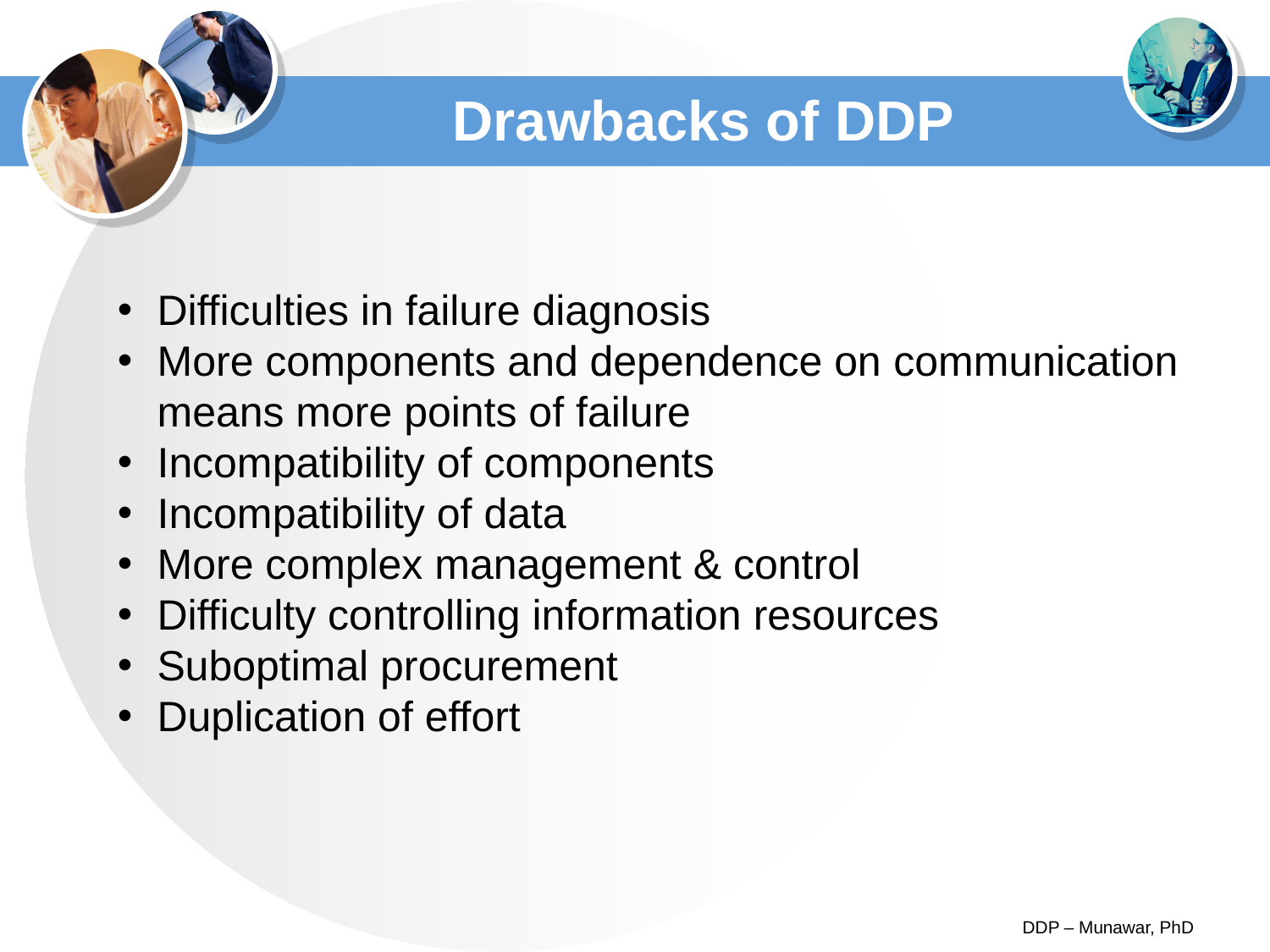

# Drawbacks of DDP
Difficulties in failure diagnosis
More components and dependence on communication means more points of failure
Incompatibility of components
Incompatibility of data
More complex management & control
Difficulty controlling information resources
Suboptimal procurement
Duplication of effort
DDP – Munawar, PhD